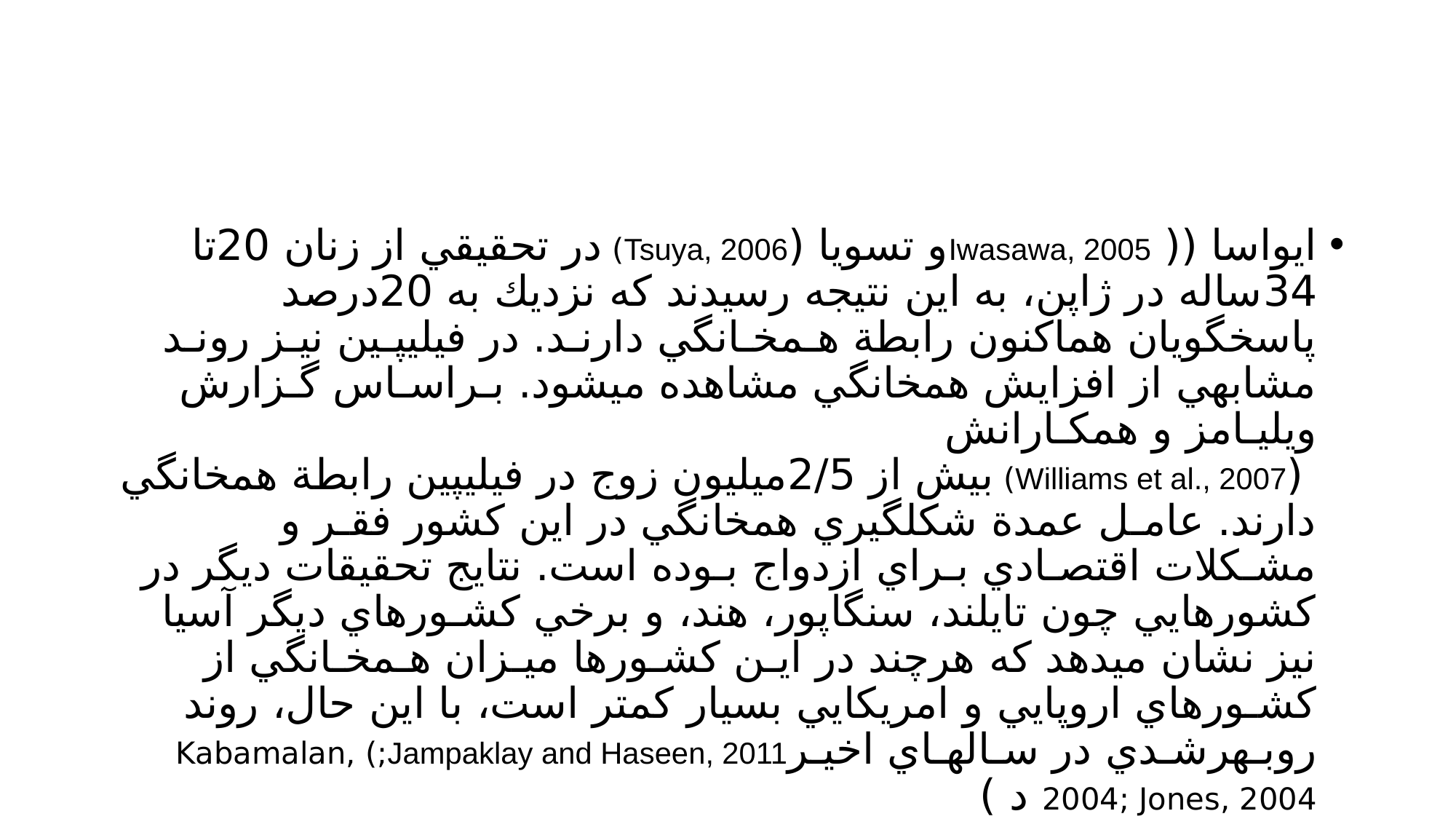

#
ايواسا (( Iwasawa, 2005و تسويا (Tsuya, 2006) در تحقيقي از زنان 20تا 34ساله در ژاپن، به اين نتيجه رسيدند كه نزديك به 20درصد پاسخگويان هماكنون رابطة هـمخـانگي دارنـد. در فيليپـين نيـز رونـد مشابهي از افزايش همخانگي مشاهده ميشود. بـراسـاس گـزارش ويليـامز و همكـارانش
 (Williams et al., 2007) بيش از 2/5ميليون زوج در فيليپين رابطة همخانگي دارند. عامـل عمدة شكلگيري همخانگي در اين كشور فقـر و مشـكلات اقتصـادي بـراي ازدواج بـوده است. نتايج تحقيقات ديگر در كشورهايي چون تايلند، سنگاپور، هند، و برخي كشـورهاي ديگر آسيا نيز نشان ميدهد كه هرچند در ايـن كشـورها ميـزان هـمخـانگي از كشـورهاي اروپايي و امريكايي بسيار كمتر است، با اين حال، روند روبـهرشـدي در سـالهـاي اخيـرJampaklay and Haseen, 2011;) Kabamalan, 2004; Jones, 2004 د )